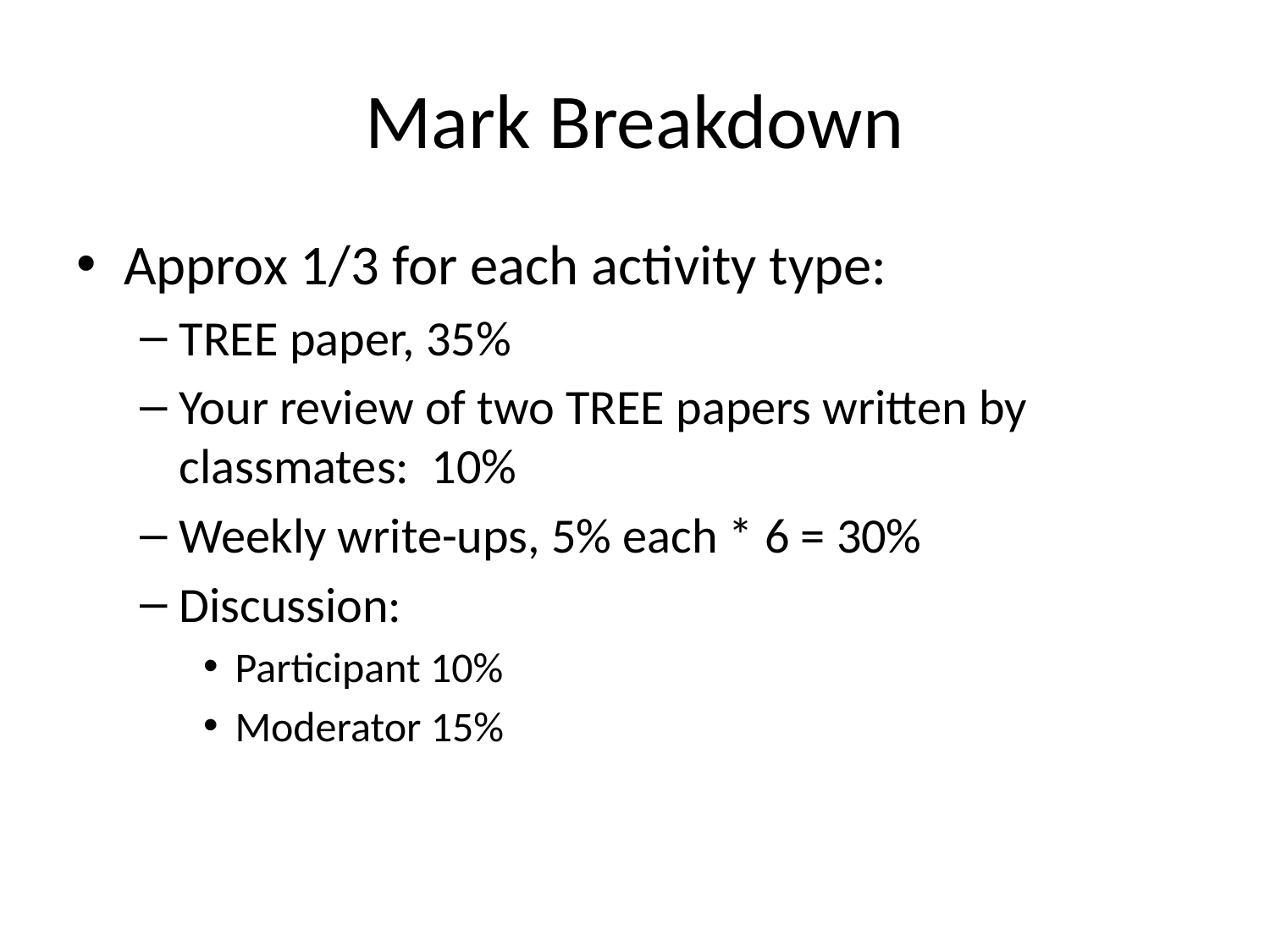

# Mark Breakdown
Approx 1/3 for each activity type:
TREE paper, 35%
Your review of two TREE papers written by classmates:  10%
Weekly write-ups, 5% each * 6 = 30%
Discussion:
Participant 10%
Moderator 15%